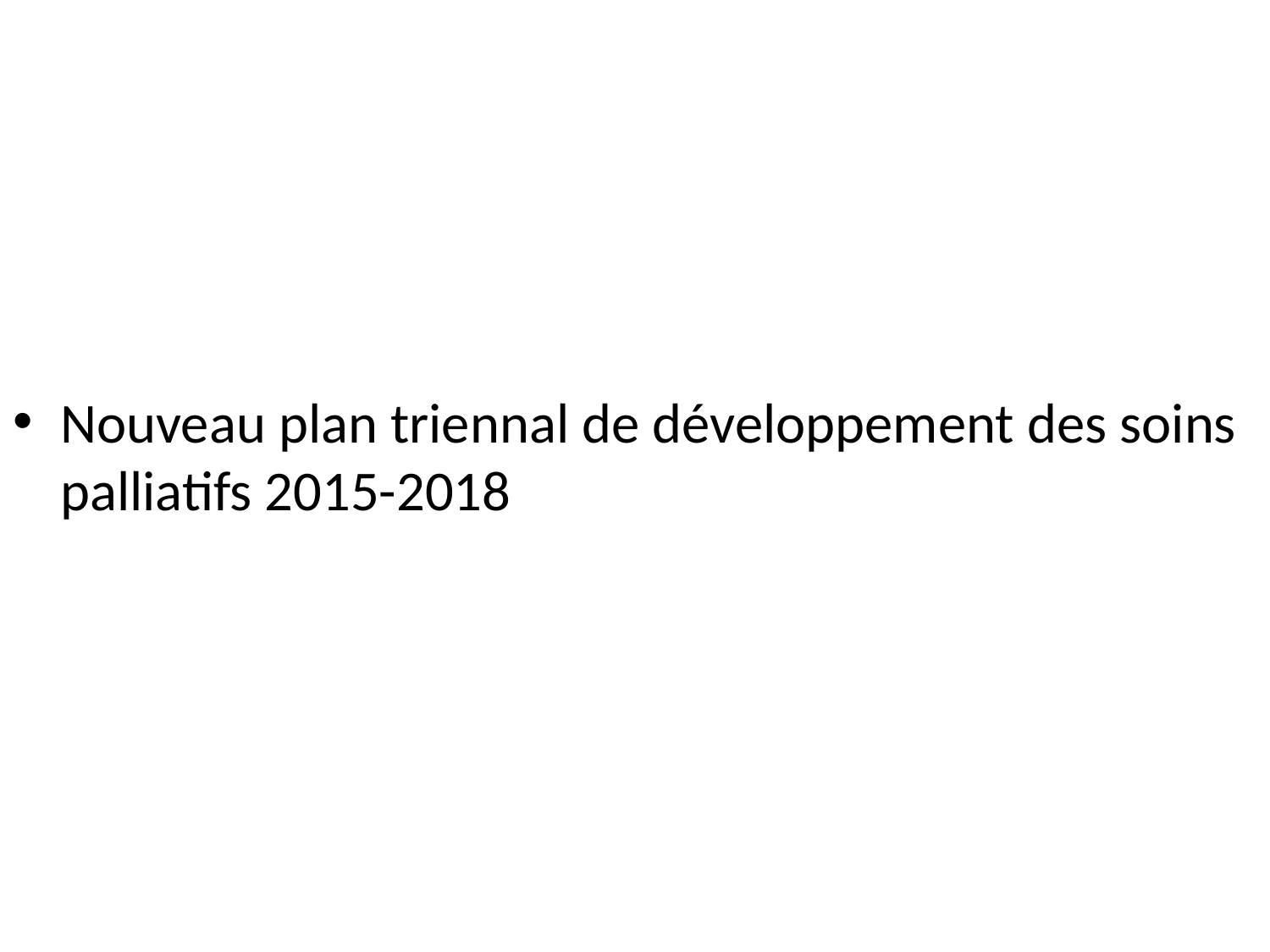

Nouveau plan triennal de développement des soins palliatifs 2015-2018